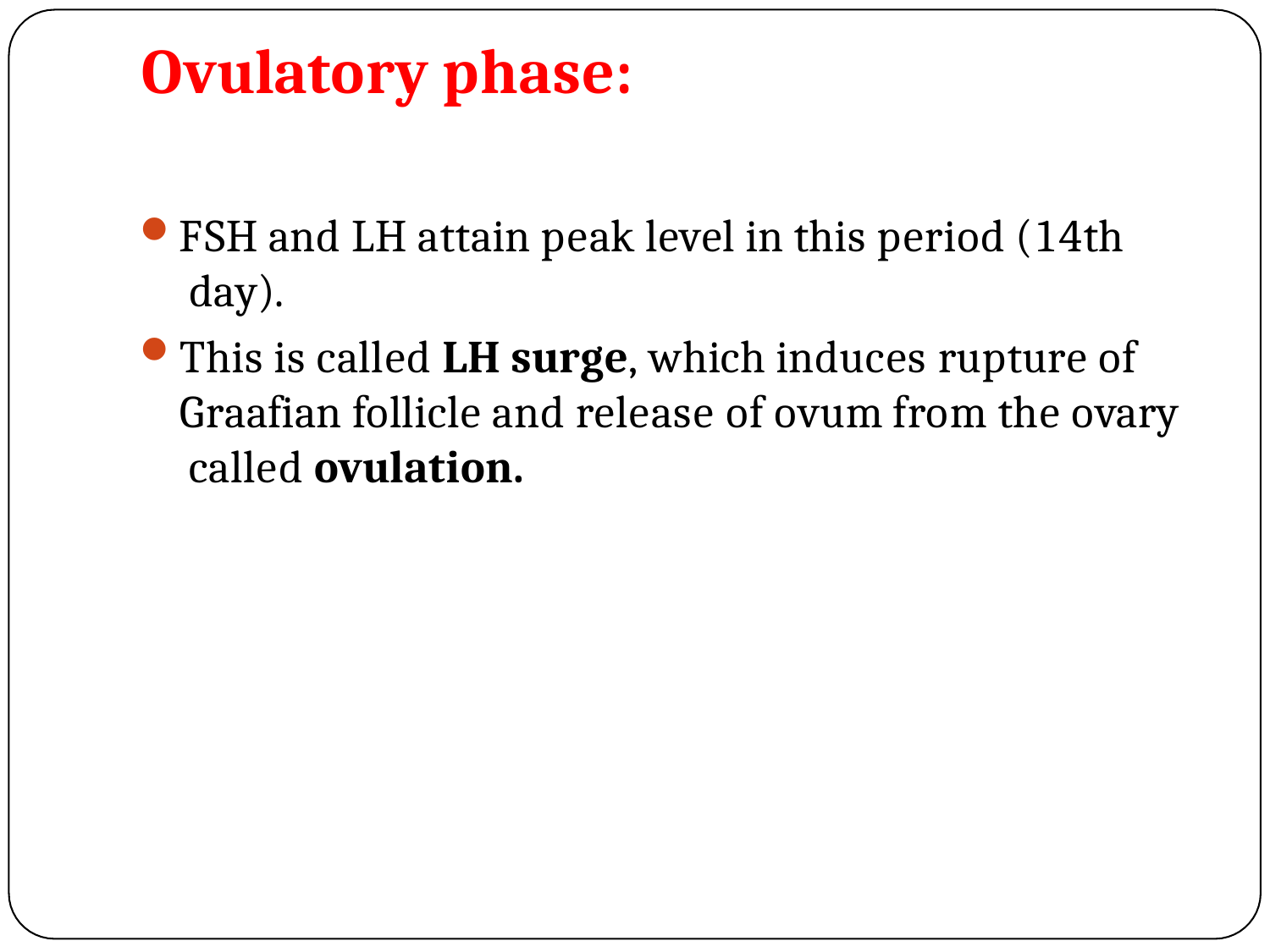

# Ovulatory phase:
FSH and LH attain peak level in this period (14th  day).
This is called LH surge, which induces rupture of  Graafian follicle and release of ovum from the ovary  called ovulation.